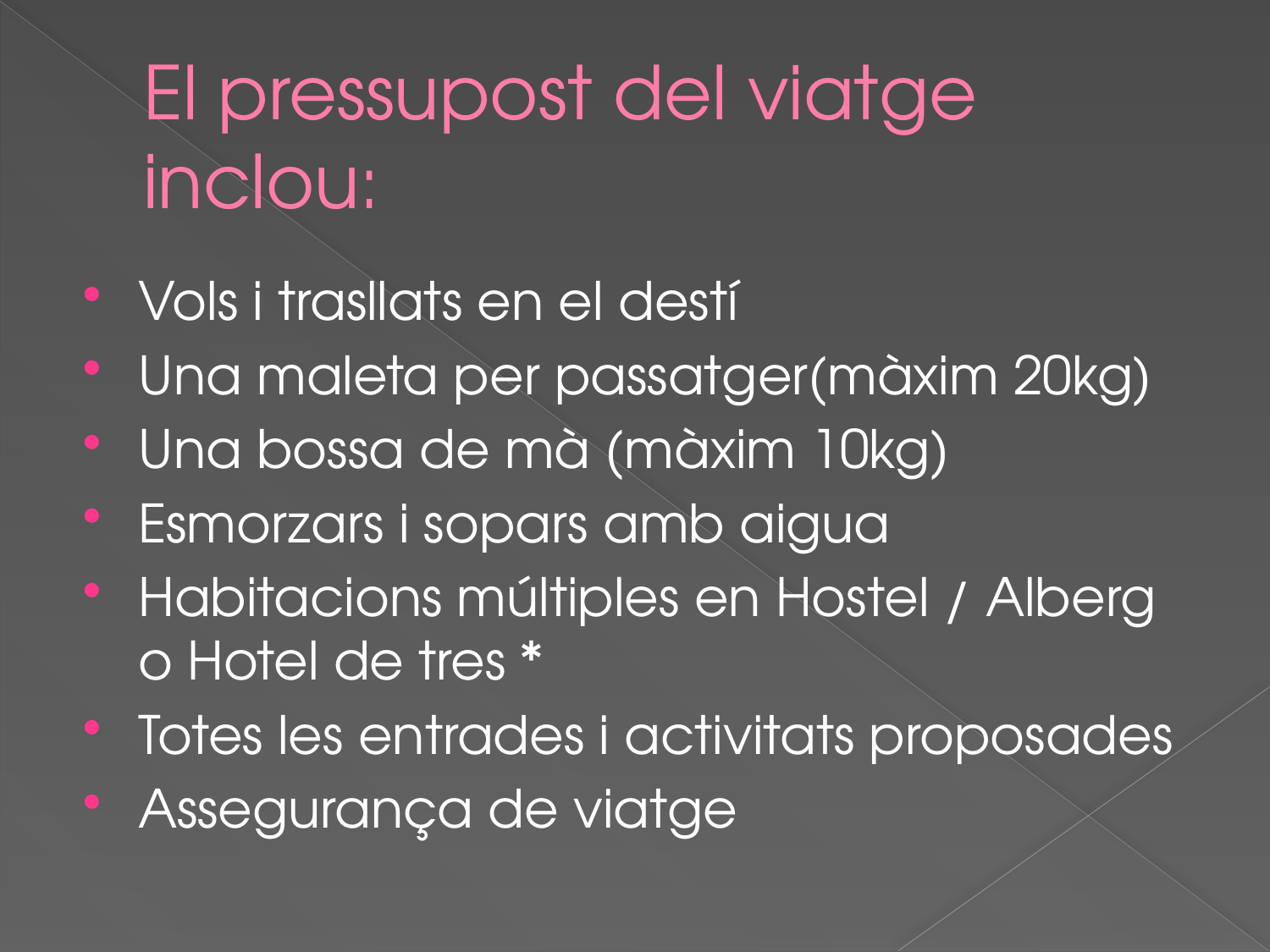

# El pressupost del viatge inclou:
Vols i trasllats en el destí
Una maleta per passatger(màxim 20kg)
Una bossa de mà (màxim 10kg)
Esmorzars i sopars amb aigua
Habitacions múltiples en Hostel / Alberg o Hotel de tres *
Totes les entrades i activitats proposades
Assegurança de viatge